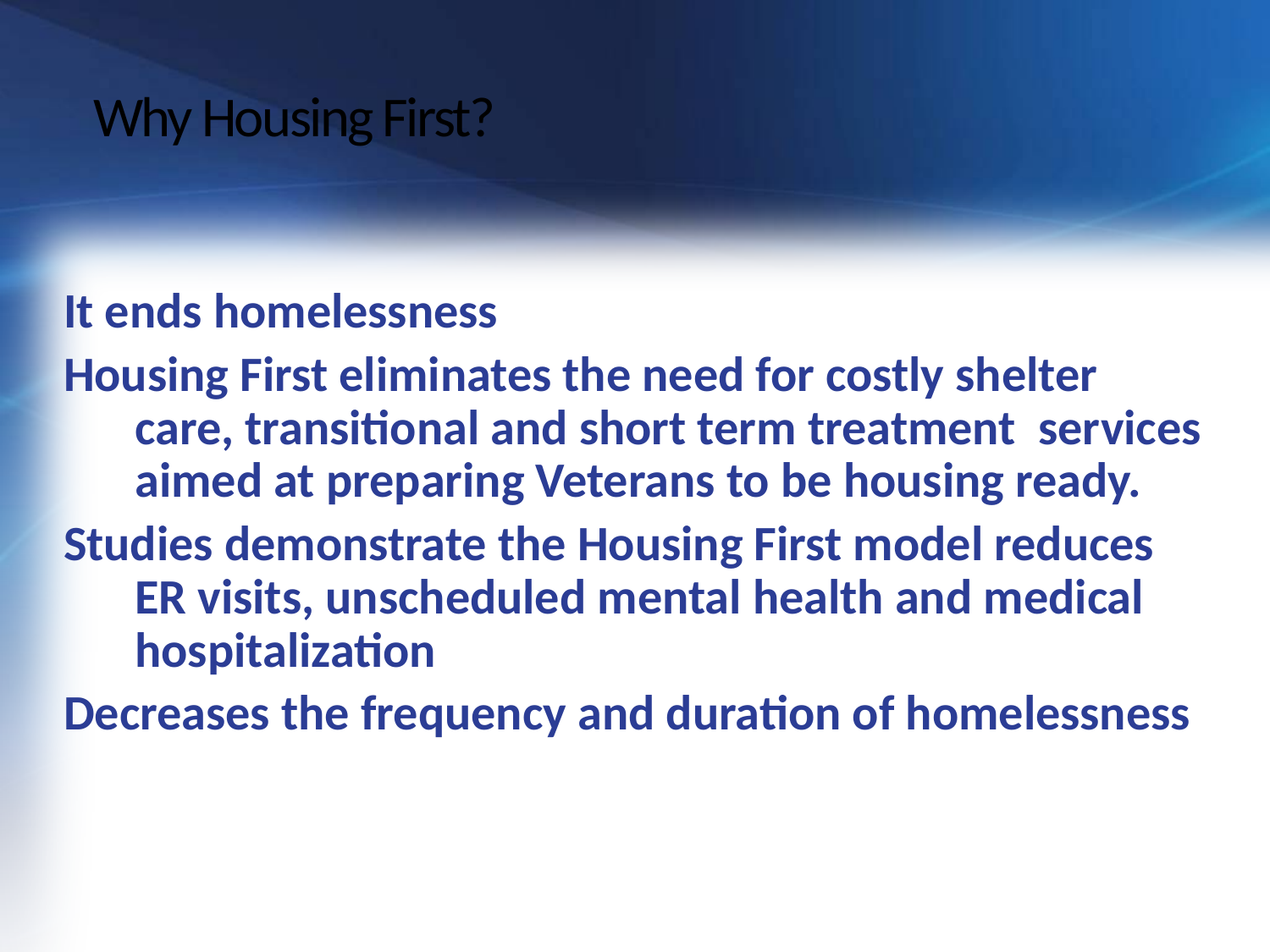

# Why Housing First?
It ends homelessness
Housing First eliminates the need for costly shelter care, transitional and short term treatment  services aimed at preparing Veterans to be housing ready.
Studies demonstrate the Housing First model reduces ER visits, unscheduled mental health and medical hospitalization
Decreases the frequency and duration of homelessness